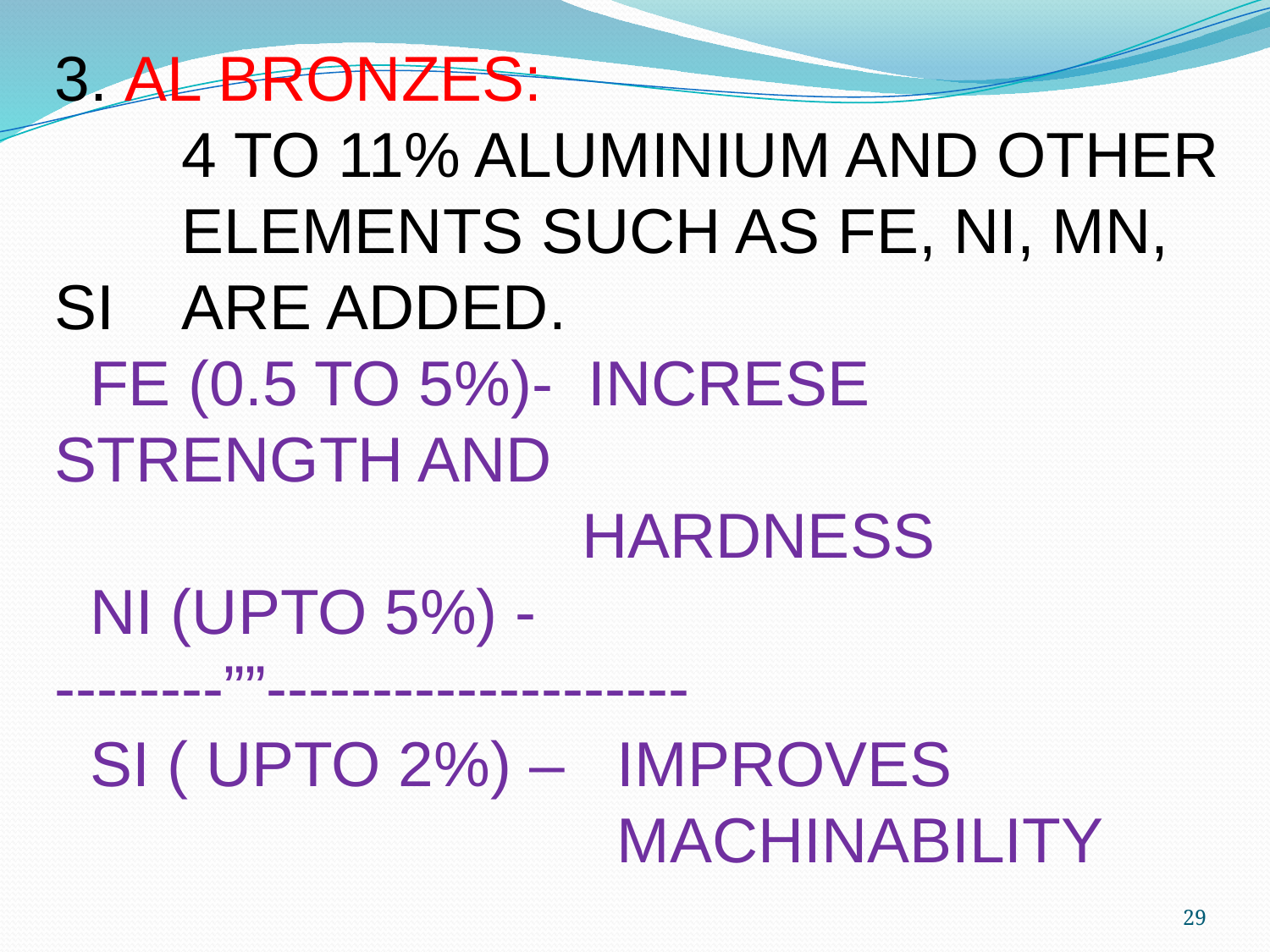

3. AL BRONZES:
 	4 TO 11% ALUMINIUM AND OTHER 	ELEMENTS SUCH AS FE, NI, MN, SI 	ARE ADDED.
  FE (0.5 TO 5%)-  INCRESE STRENGTH AND
                              HARDNESS
  NI (UPTO 5%) -    --------””--------------------
  SI ( UPTO 2%) –   IMPROVES
                                MACHINABILITY
29